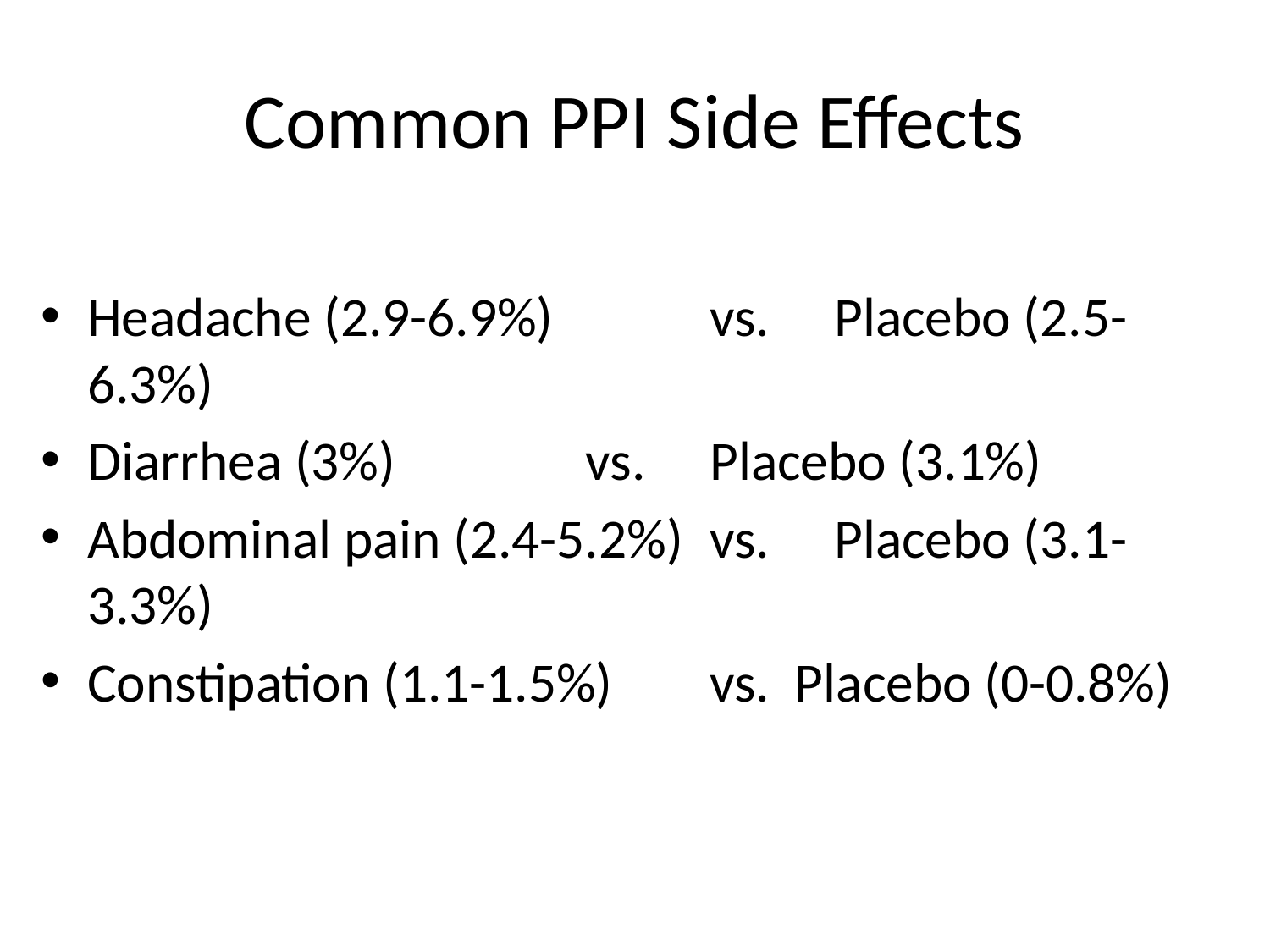

# Common PPI Side Effects
Headache (2.9-6.9%) 	 	vs.	Placebo (2.5-6.3%)
Diarrhea (3%)			      	vs.	Placebo (3.1%)
Abdominal pain (2.4-5.2%)  	vs.	Placebo (3.1-3.3%)
Constipation (1.1-1.5%)		vs.  Placebo (0-0.8%)